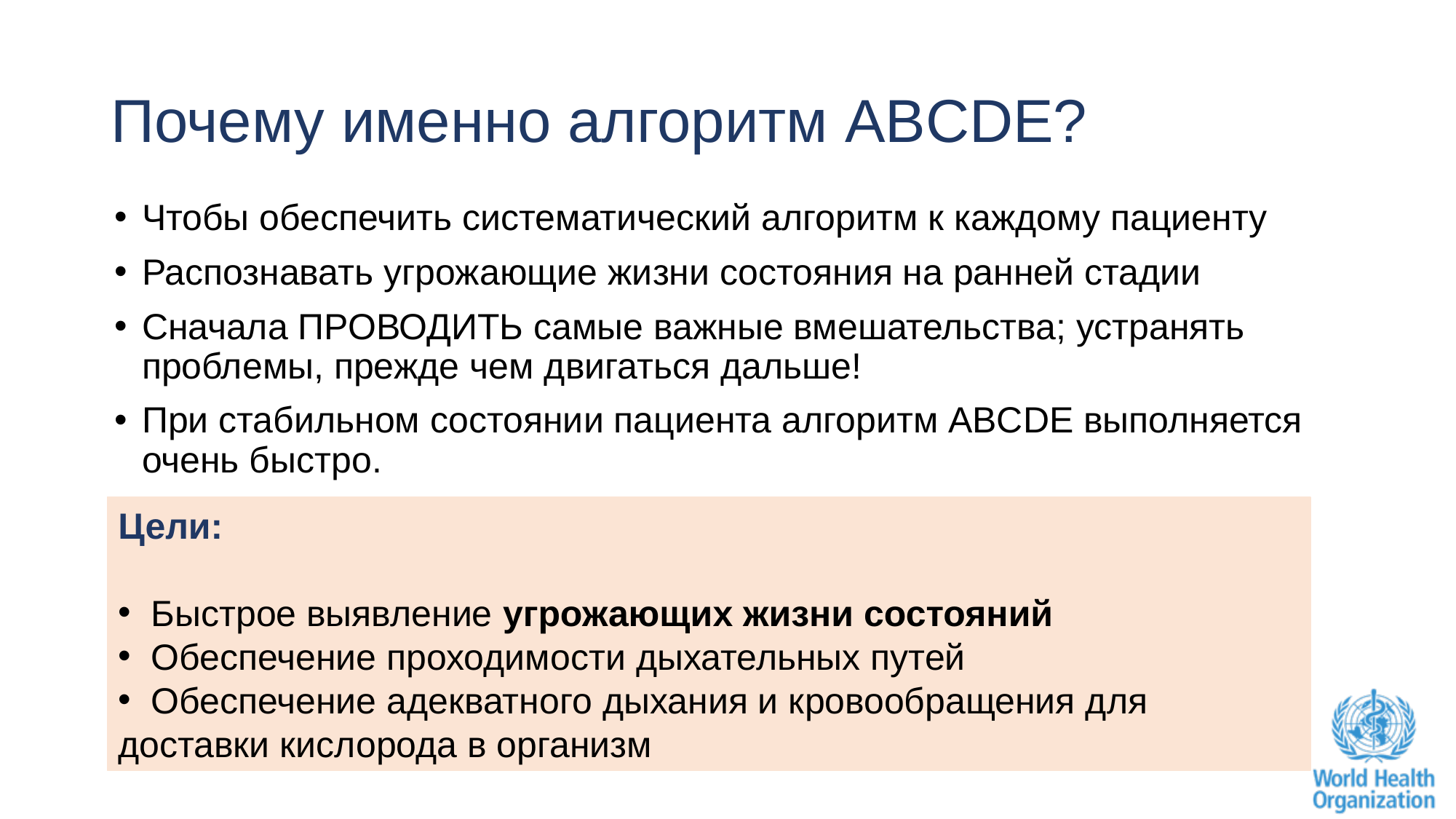

# Почему именно алгоритм ABCDE?
Чтобы обеспечить систематический алгоритм к каждому пациенту
Распознавать угрожающие жизни состояния на ранней стадии
Сначала ПРОВОДИТЬ самые важные вмешательства; устранять проблемы, прежде чем двигаться дальше!
При стабильном состоянии пациента алгоритм ABCDE выполняется очень быстро.

Цели:
​
  Быстрое выявление угрожающих жизни состояний
  Обеспечение проходимости дыхательных путей
  Обеспечение адекватного дыхания и кровообращения для доставки кислорода в организм